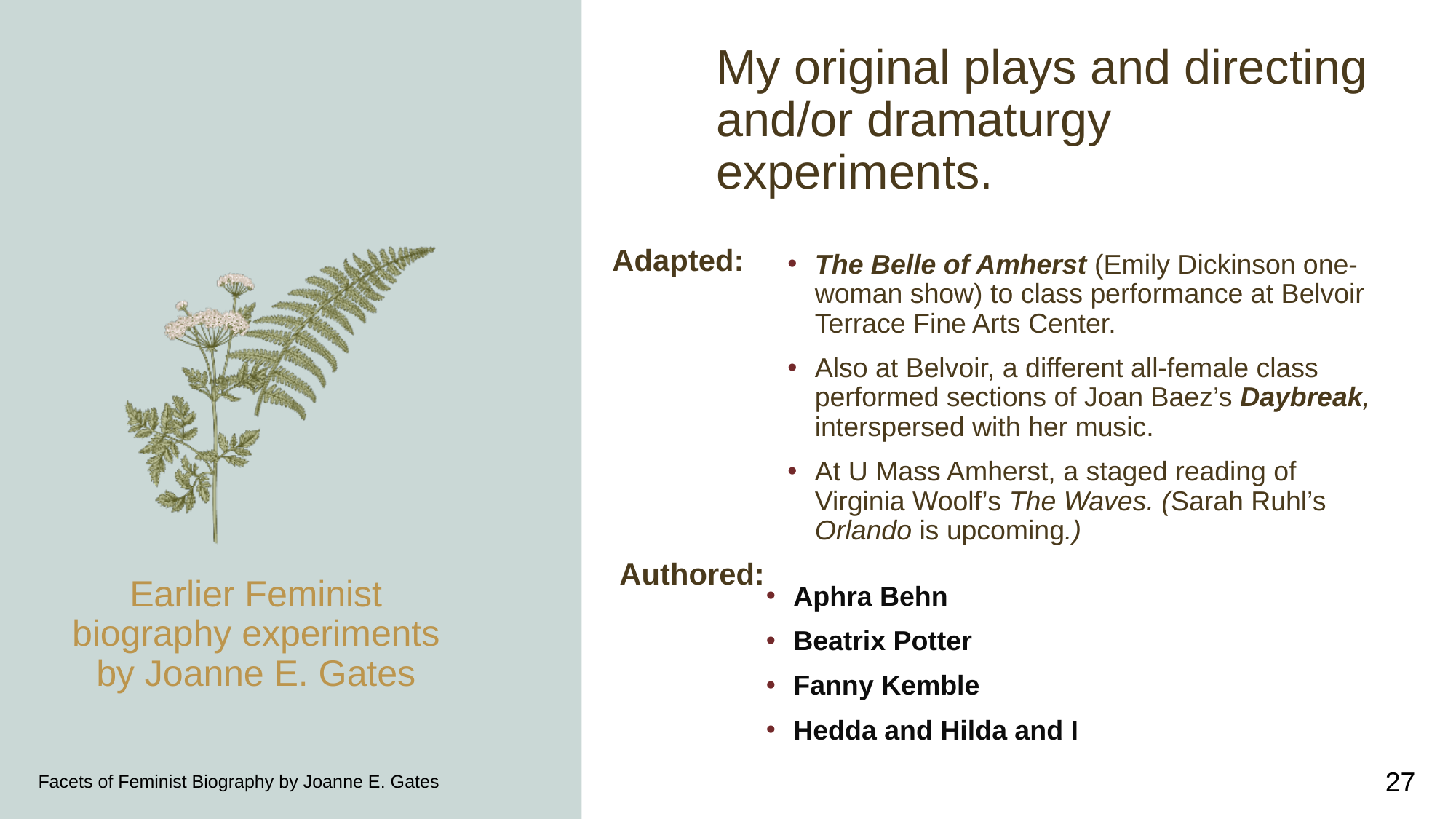

# My original plays and directing and/or dramaturgy experiments.
Adapted:
The Belle of Amherst (Emily Dickinson one-woman show) to class performance at Belvoir Terrace Fine Arts Center.
Also at Belvoir, a different all-female class performed sections of Joan Baez’s Daybreak, interspersed with her music.
At U Mass Amherst, a staged reading of Virginia Woolf’s The Waves. (Sarah Ruhl’s Orlando is upcoming.)
Authored:
Earlier Feminist biography experiments by Joanne E. Gates
Aphra Behn
Beatrix Potter
Fanny Kemble
Hedda and Hilda and I
Facets of Feminist Biography by Joanne E. Gates
27